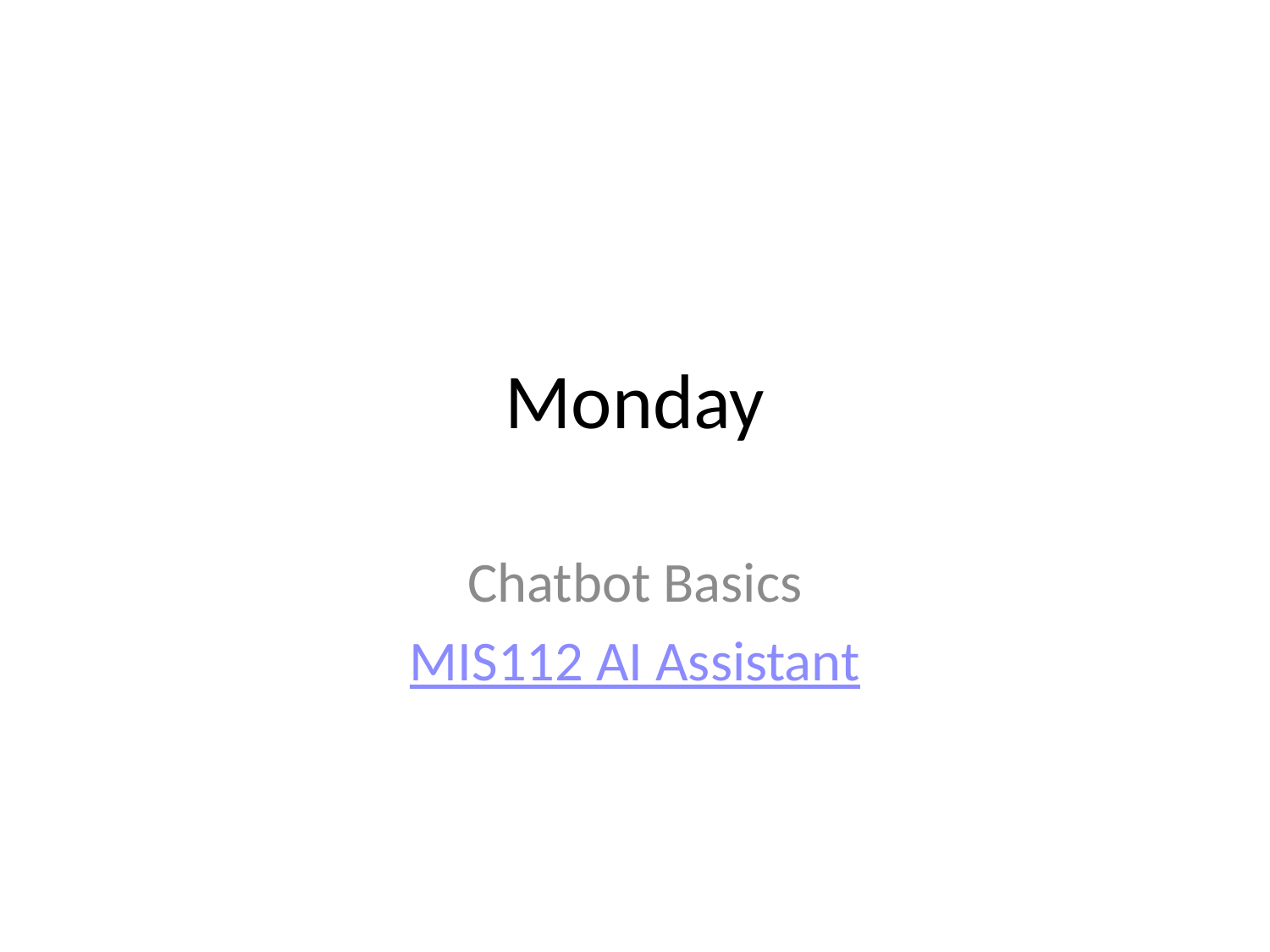

# Monday
Chatbot Basics
MIS112 AI Assistant